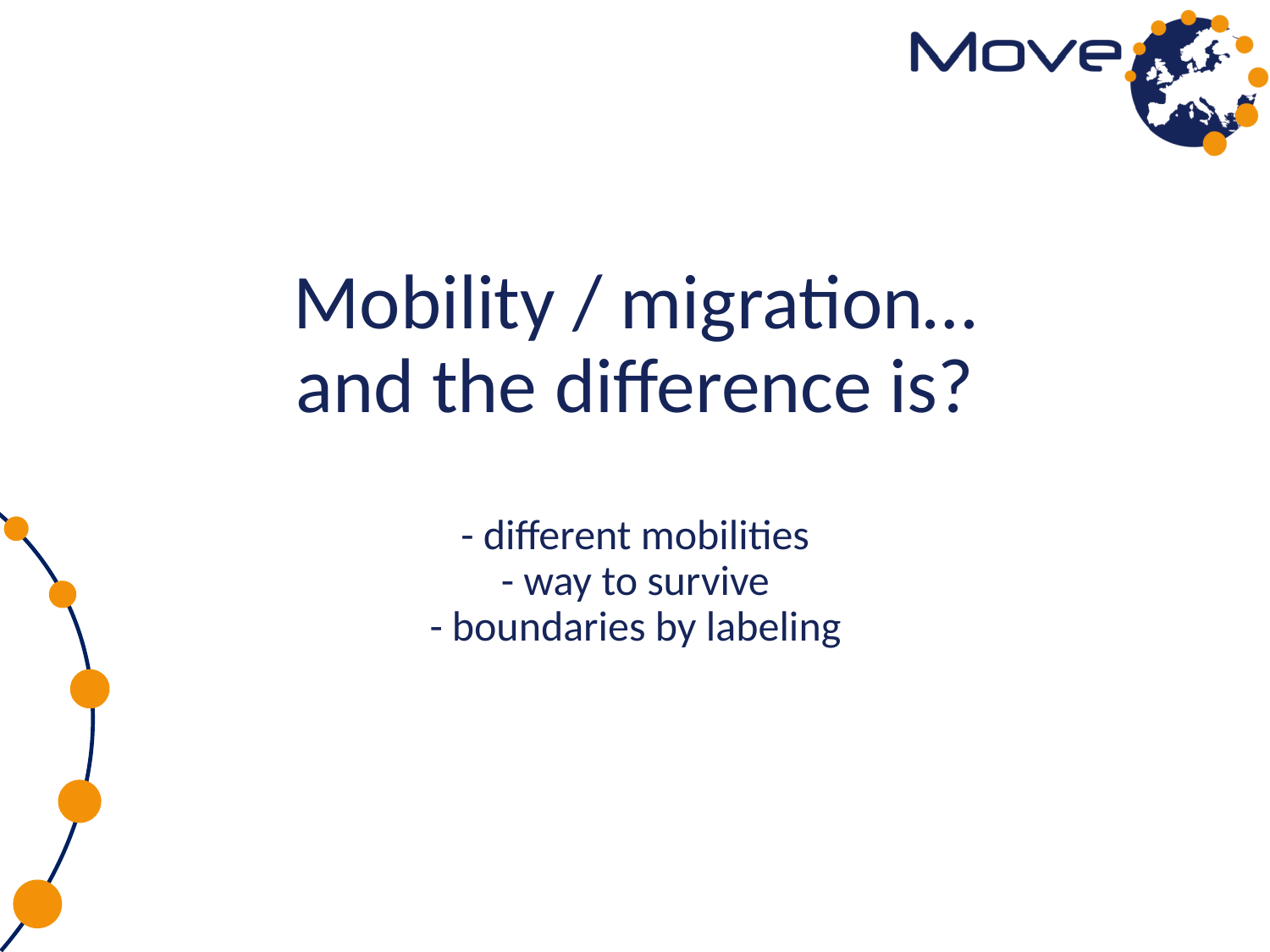

# Mobility / migration… and the difference is? - different mobilities - way to survive - boundaries by labeling